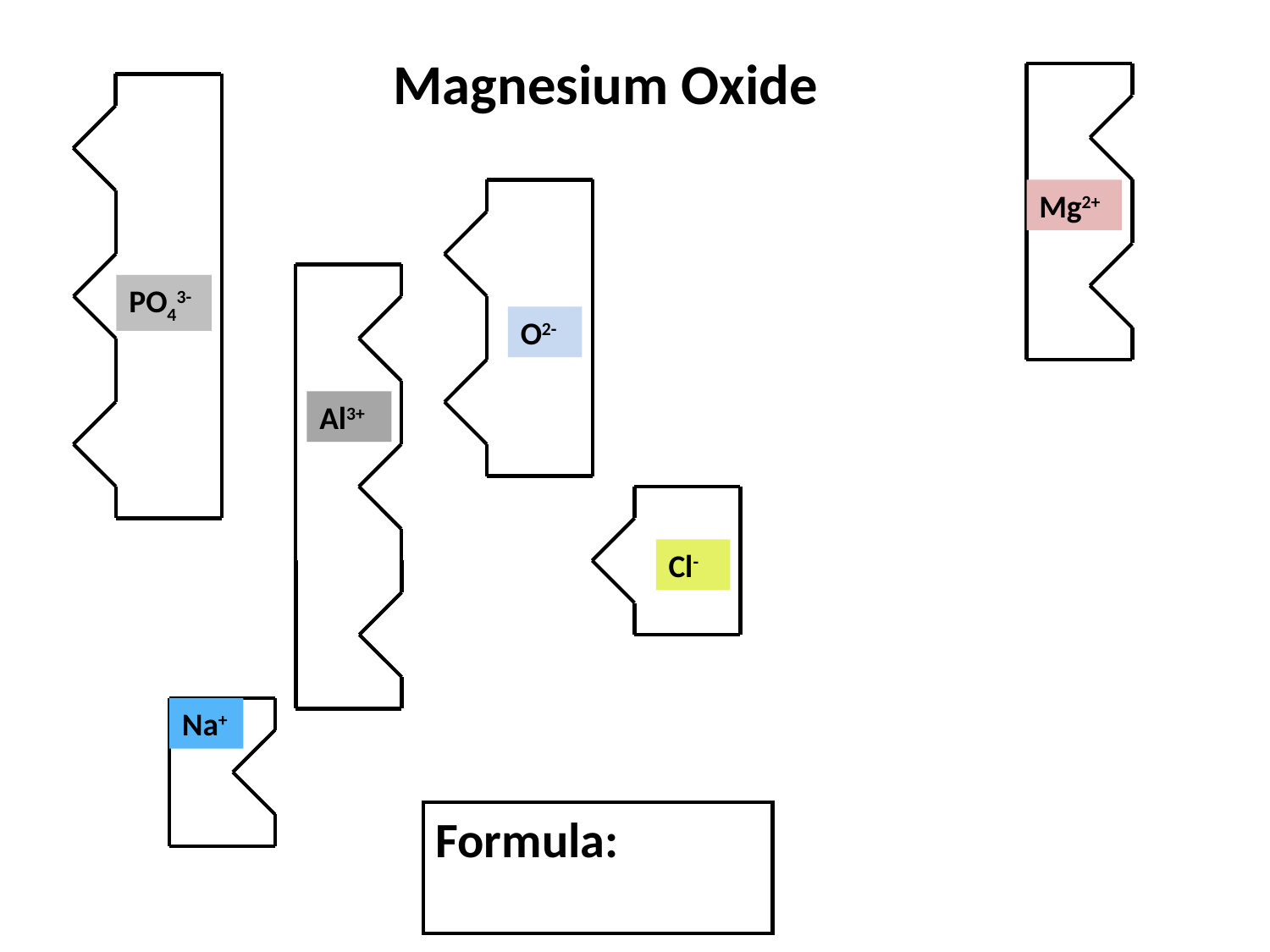

Magnesium Oxide
Mg2+
PO43-
O2-
Al3+
Cl-
Na+
Formula: